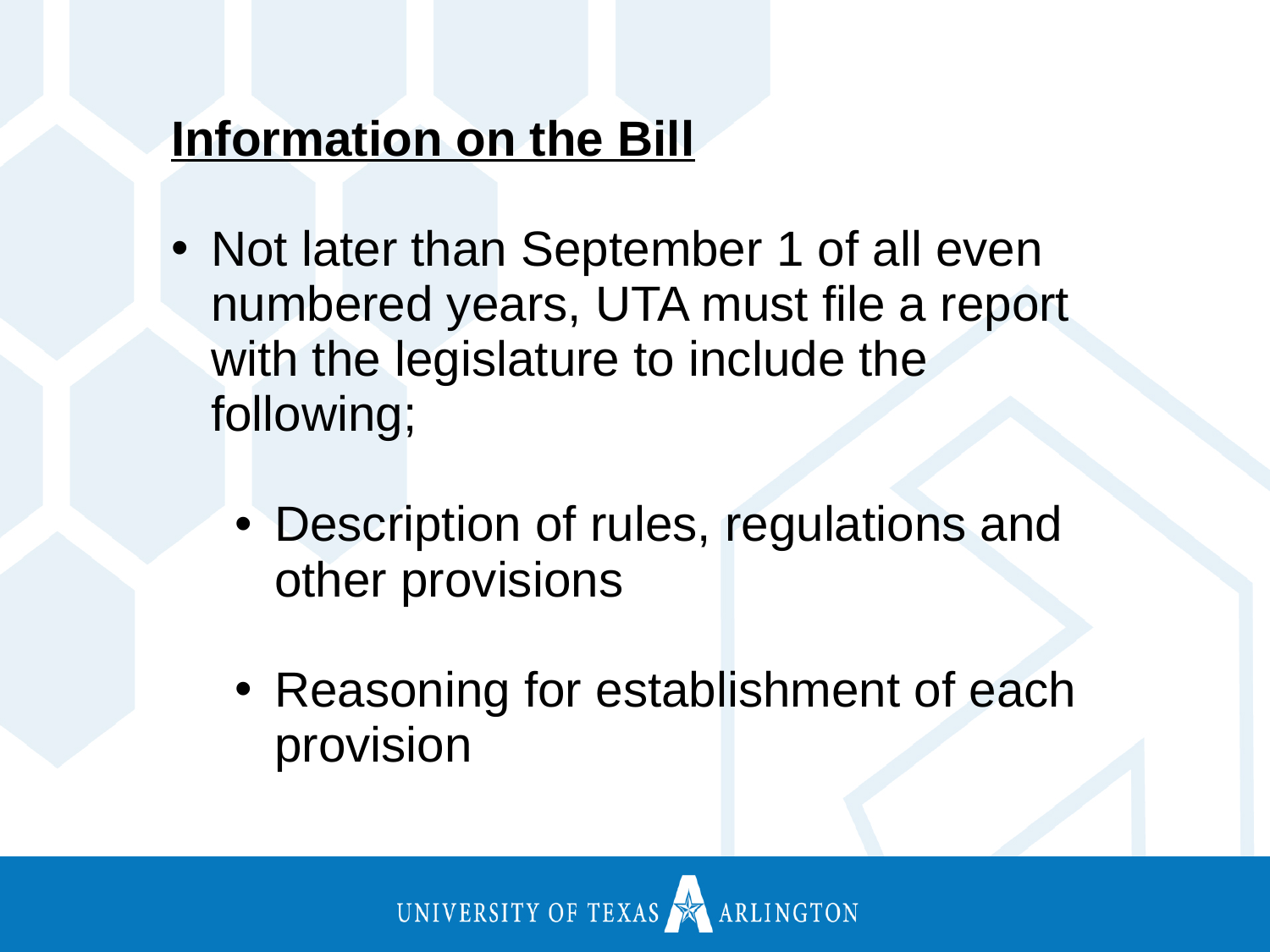

Information on the Bill

Not later than September 1 of all even numbered years, UTA must file a report with the legislature to include the following;

Description of rules, regulations and other provisions

Reasoning for establishment of each provision